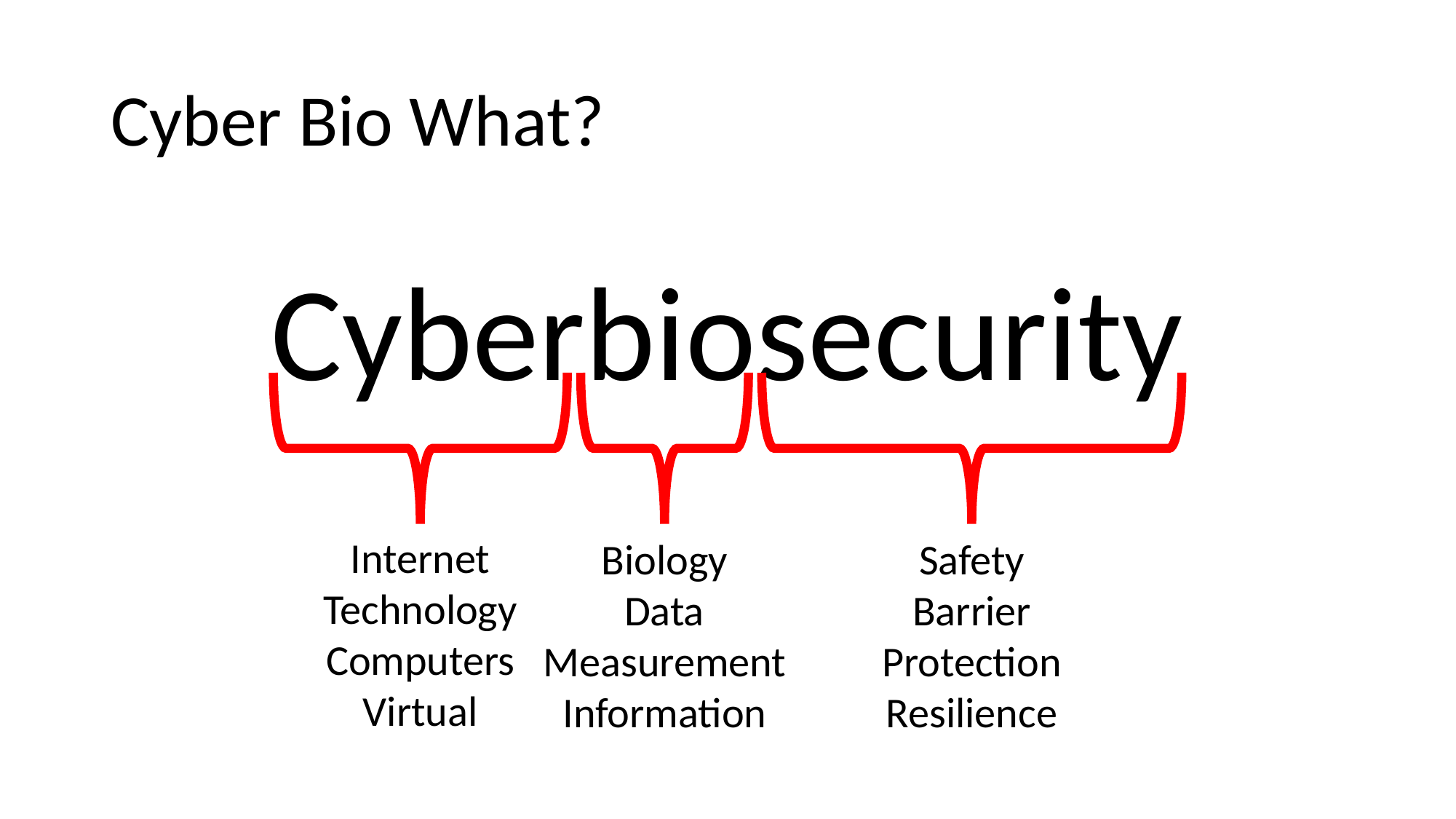

# Cyber Bio What?

Cyberbiosecurity

Internet
Technology
Computers
Virtual
Biology
Data
Measurement
Information
Safety
Barrier
Protection
Resilience